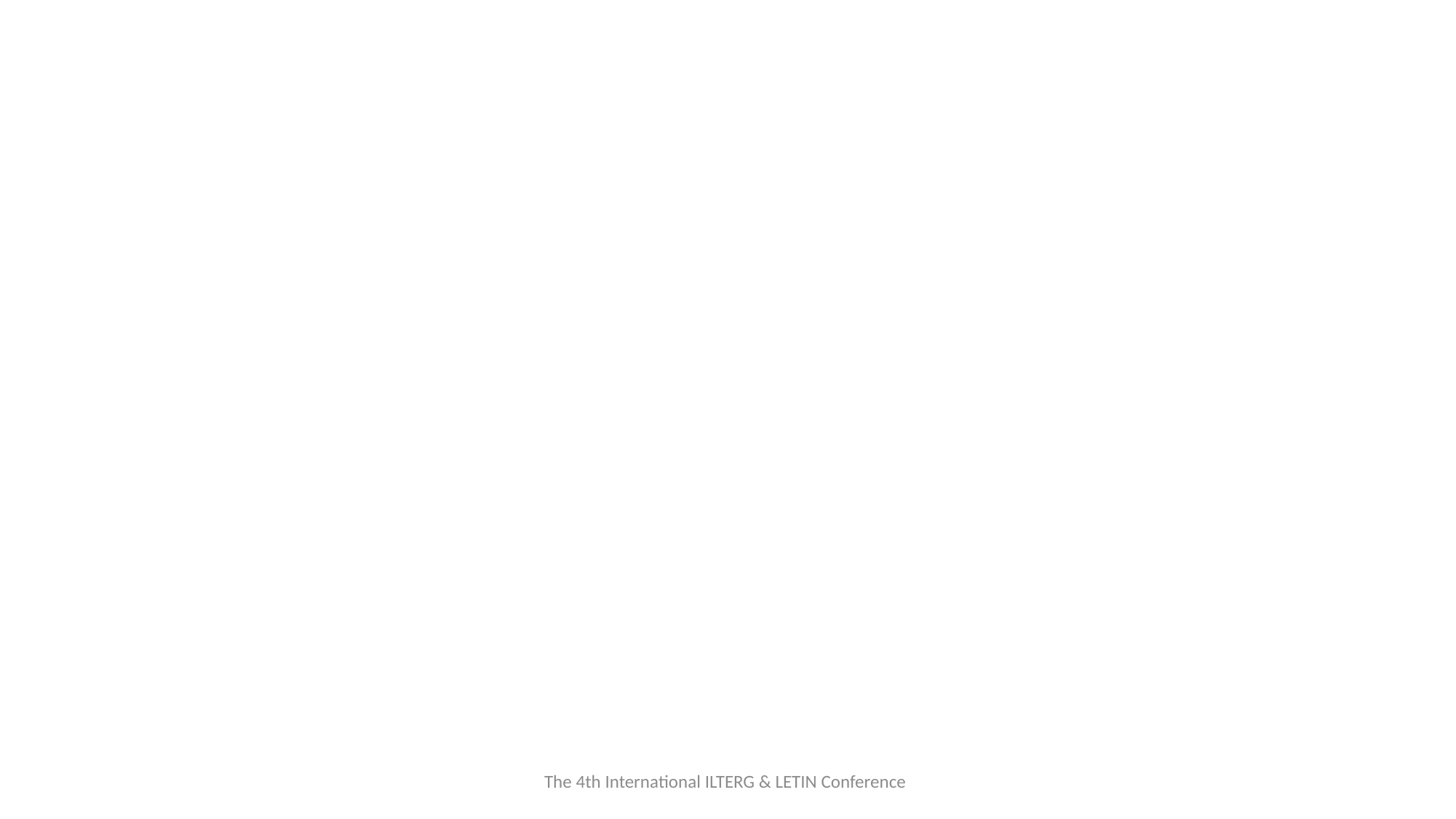

#

The 4th International ILTERG & LETIN Conference